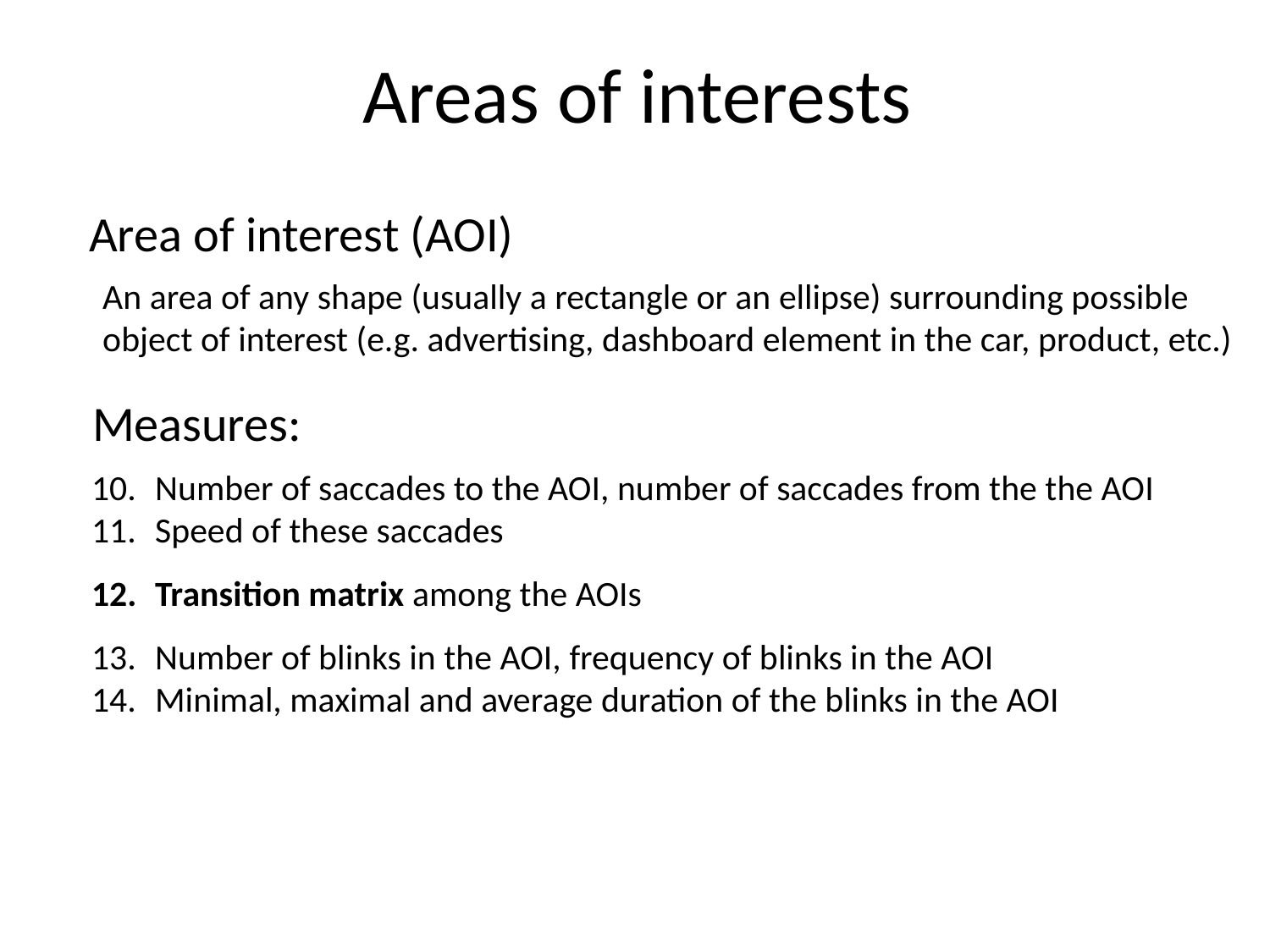

Areas of interests
Area of interest (AOI)
An area of any shape (usually a rectangle or an ellipse) surrounding possible
object of interest (e.g. advertising, dashboard element in the car, product, etc.)
Measures:
Number of saccades to the AOI, number of saccades from the the AOI
Speed of these saccades

Transition matrix among the AOIs

Number of blinks in the AOI, frequency of blinks in the AOI
Minimal, maximal and average duration of the blinks in the AOI